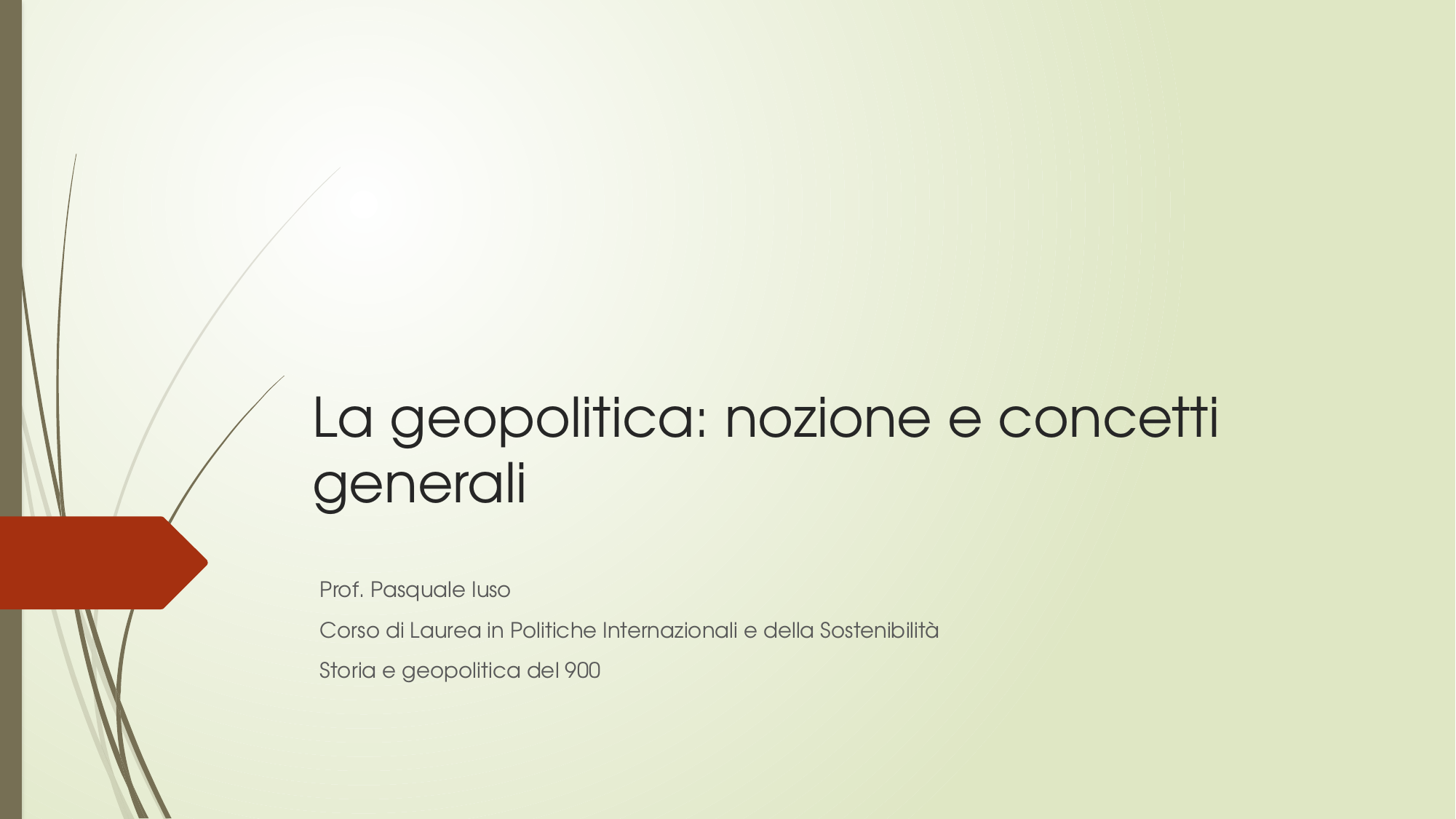

# La geopolitica: nozione e concetti generali
Prof. Pasquale Iuso
Corso di Laurea in Politiche Internazionali e della Sostenibilità
Storia e geopolitica del 900